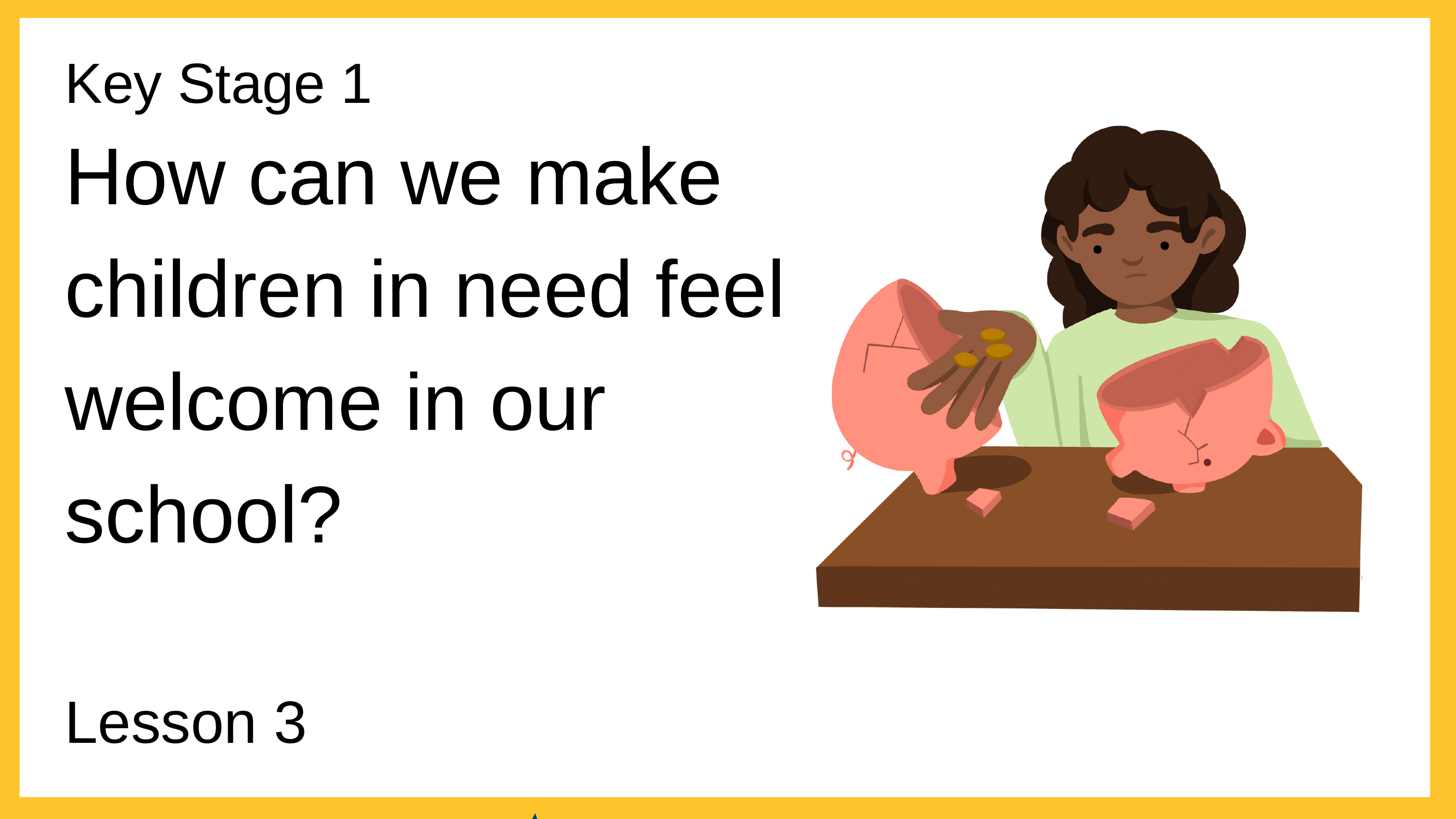

Key Stage 1
How can we make children in need feel welcome in our school?

Lesson 3